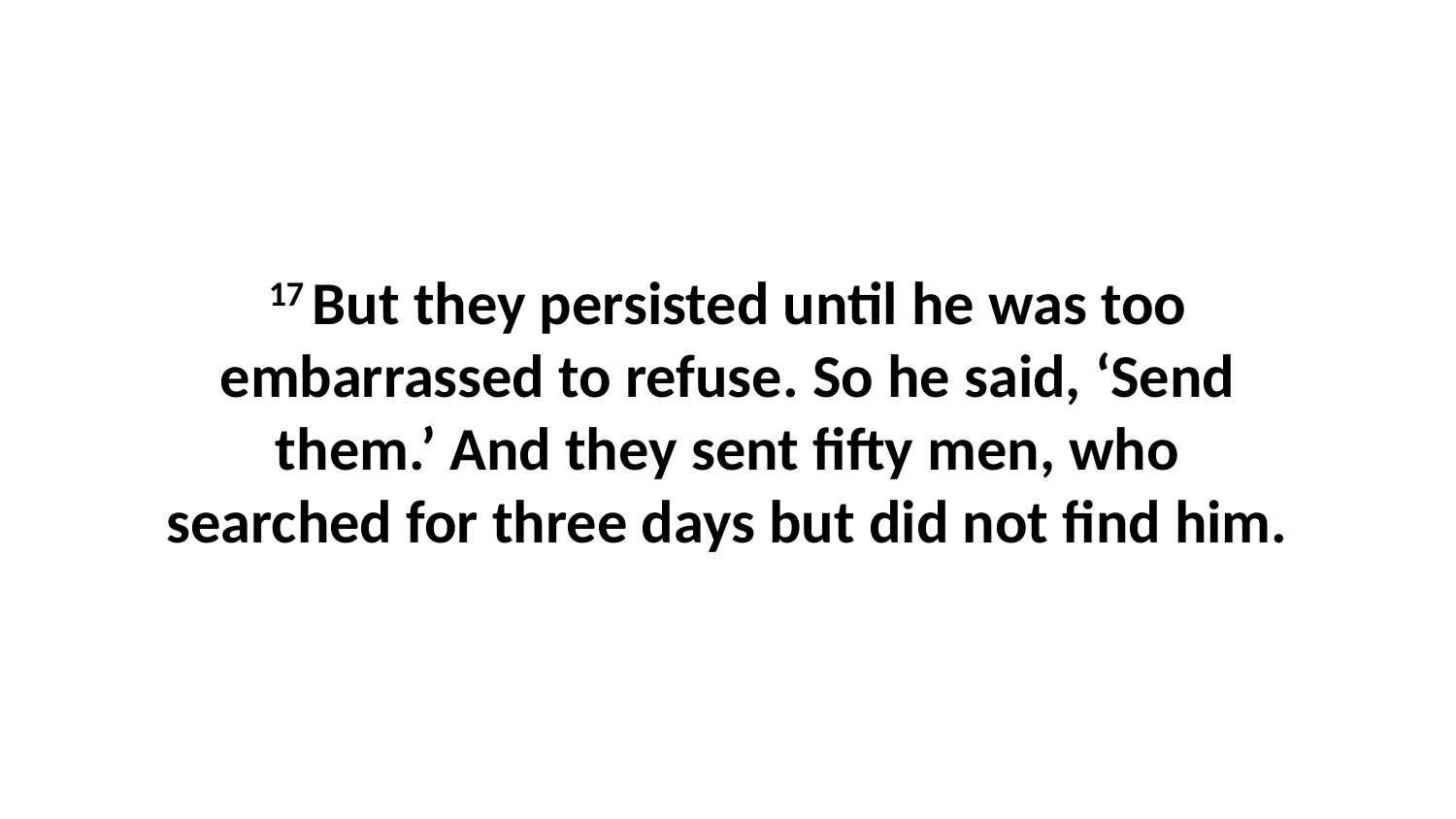

17 But they persisted until he was too embarrassed to refuse. So he said, ‘Send them.’ And they sent fifty men, who searched for three days but did not find him.